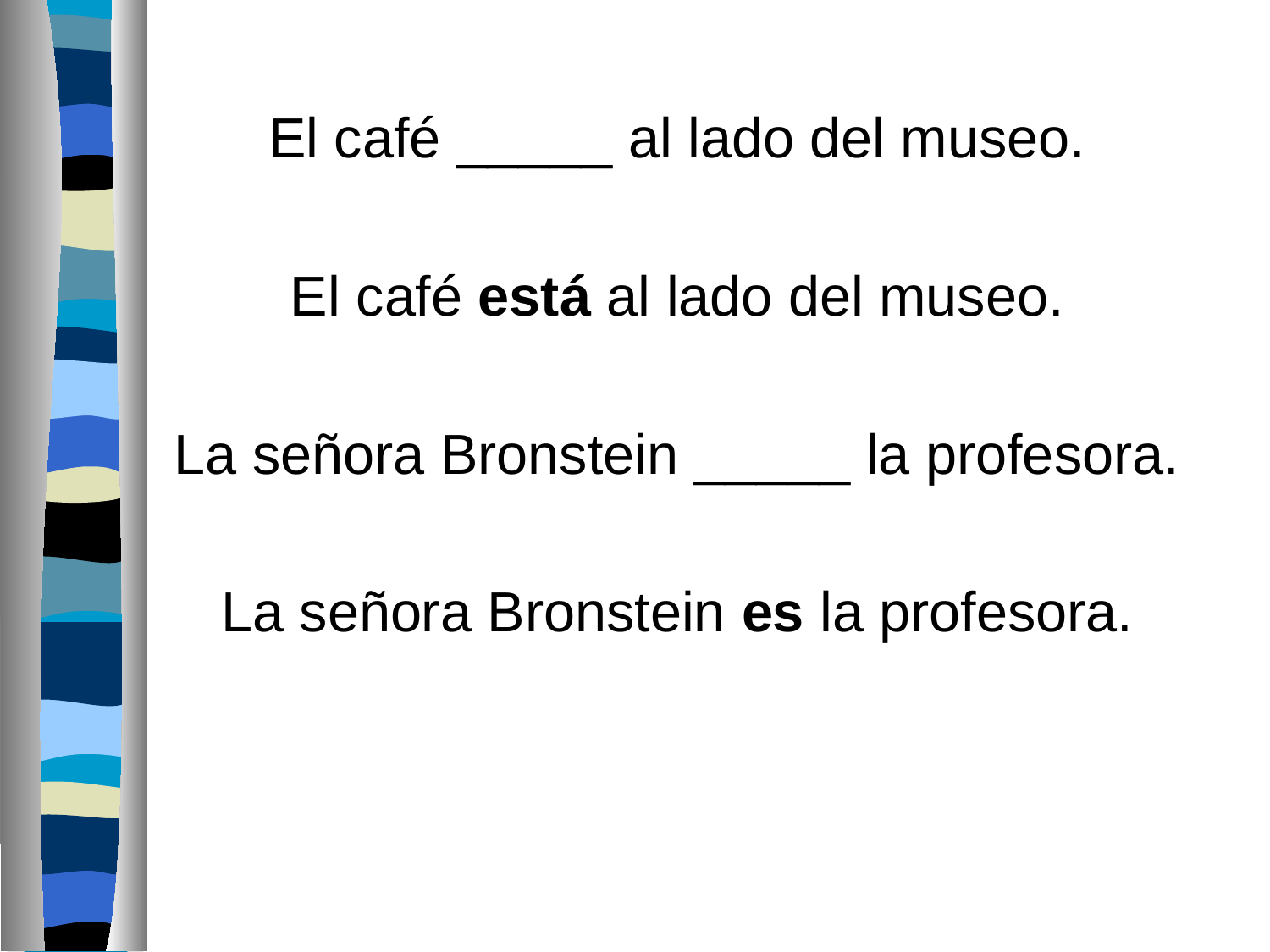

El café _____ al lado del museo.

El café está al lado del museo.

La señora Bronstein _____ la profesora.

La señora Bronstein es la profesora.